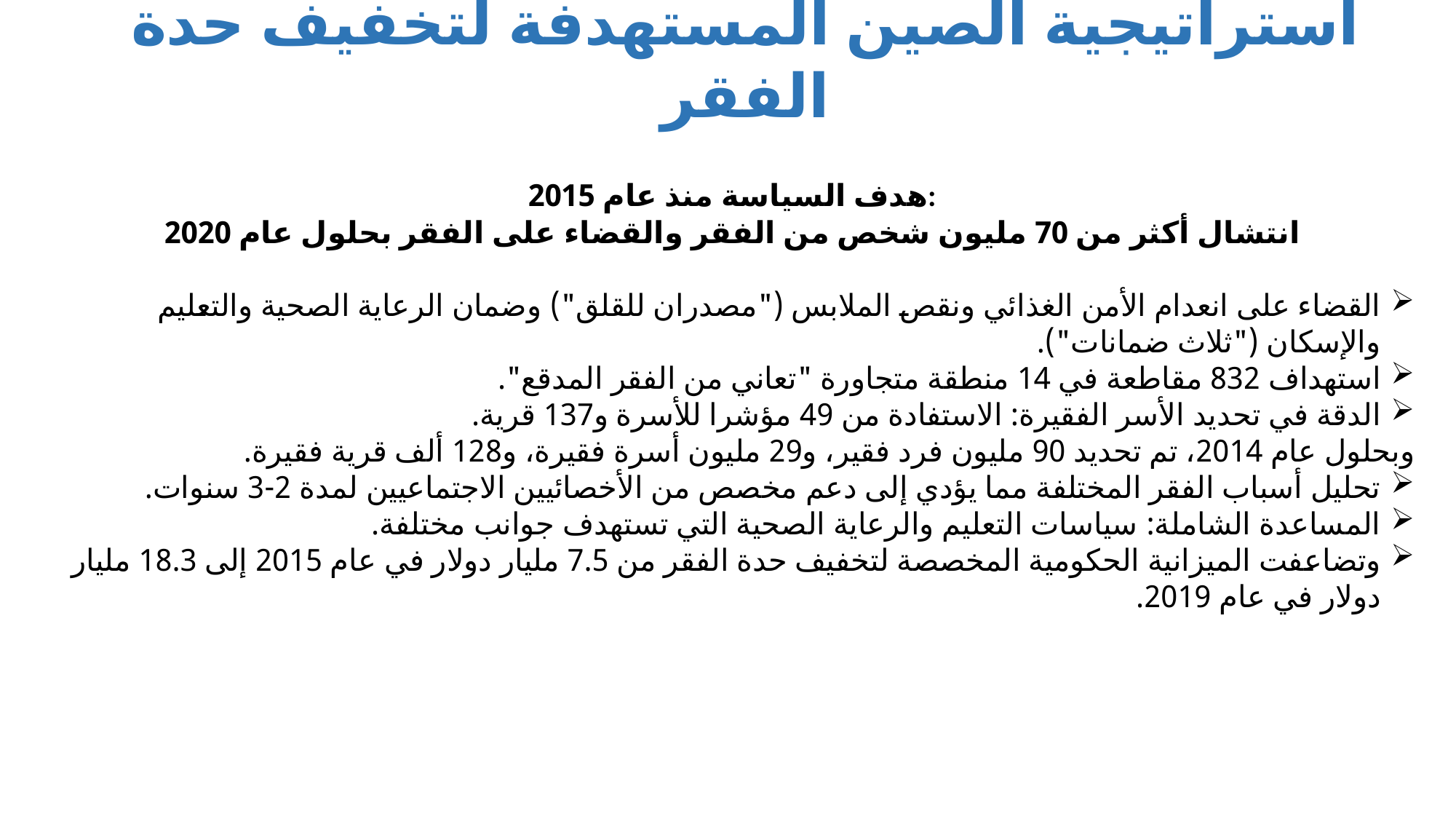

# استراتيجية الصين المستهدفة لتخفيف حدة الفقر

هدف السياسة منذ عام 2015:
انتشال أكثر من 70 مليون شخص من الفقر والقضاء على الفقر بحلول عام 2020

القضاء على انعدام الأمن الغذائي ونقص الملابس ("مصدران للقلق") وضمان الرعاية الصحية والتعليم والإسكان ("ثلاث ضمانات").
استهداف 832 مقاطعة في 14 منطقة متجاورة "تعاني من الفقر المدقع".
الدقة في تحديد الأسر الفقيرة: الاستفادة من 49 مؤشرا للأسرة و137 قرية.
	وبحلول عام 2014، تم تحديد 90 مليون فرد فقير، و29 مليون أسرة فقيرة، و128 ألف قرية فقيرة.
تحليل أسباب الفقر المختلفة مما يؤدي إلى دعم مخصص من الأخصائيين الاجتماعيين لمدة 2-3 سنوات.
المساعدة الشاملة: سياسات التعليم والرعاية الصحية التي تستهدف جوانب مختلفة.
وتضاعفت الميزانية الحكومية المخصصة لتخفيف حدة الفقر من 7.5 مليار دولار في عام 2015 إلى 18.3 مليار دولار في عام 2019.